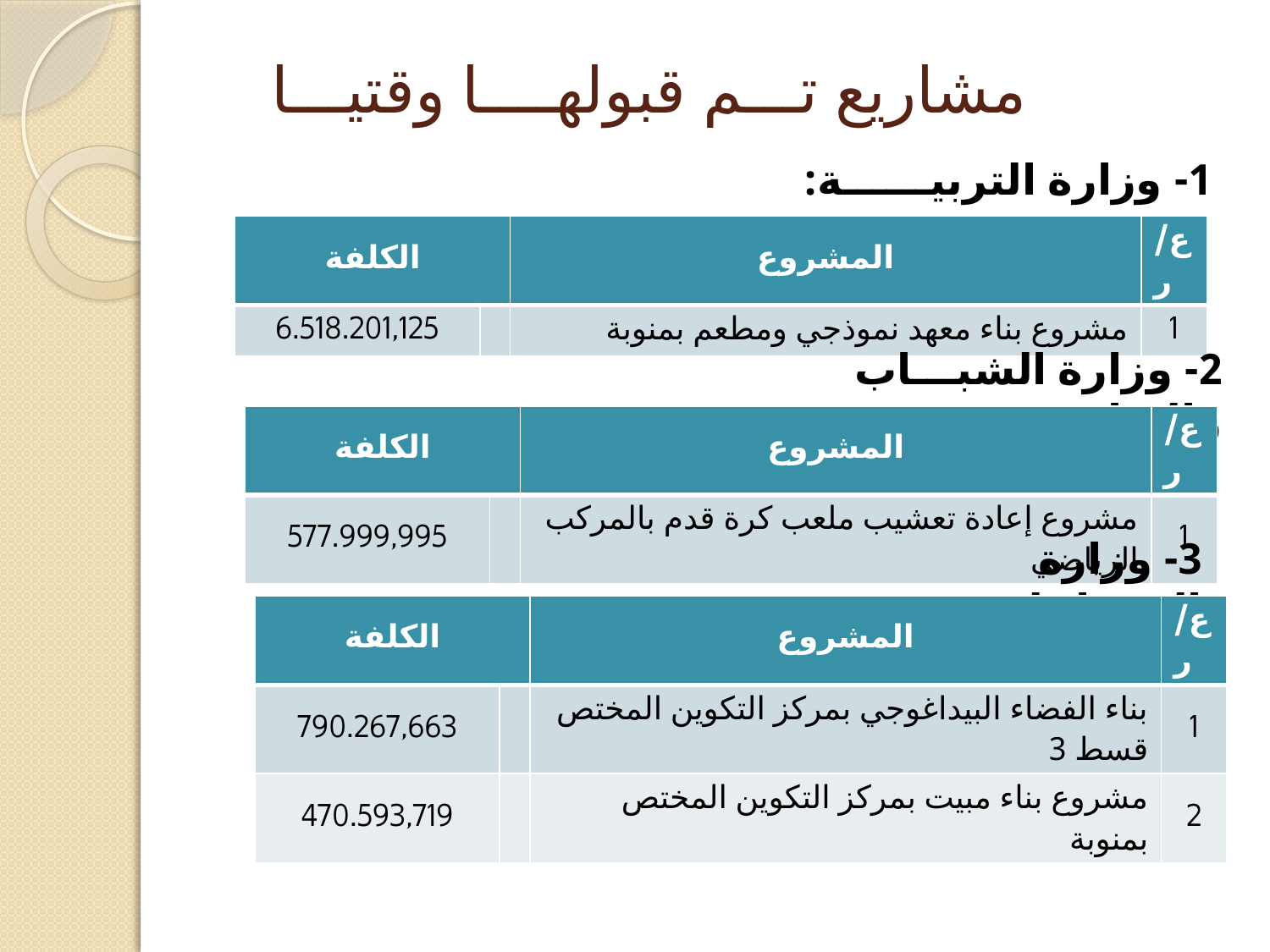

# مشاريع تـــم قبولهــــا وقتيـــا
1- وزارة التربيــــــة:
| الكلفة |  | المشروع | ع/ر |
| --- | --- | --- | --- |
| 6.518.201,125 |  | مشروع بناء معهد نموذجي ومطعم بمنوبة | 1 |
2- وزارة الشبـــاب والرياضــــة:
| الكلفة |  | المشروع | ع/ر |
| --- | --- | --- | --- |
| 577.999,995 |  | مشروع إعادة تعشيب ملعب كرة قدم بالمركب الرياضي | 1 |
3- وزارة الــــداخليــــــة:
| الكلفة |  | المشروع | ع/ر |
| --- | --- | --- | --- |
| 790.267,663 |  | بناء الفضاء البيداغوجي بمركز التكوين المختص قسط 3 | 1 |
| 470.593,719 |  | مشروع بناء مبيت بمركز التكوين المختص بمنوبة | 2 |